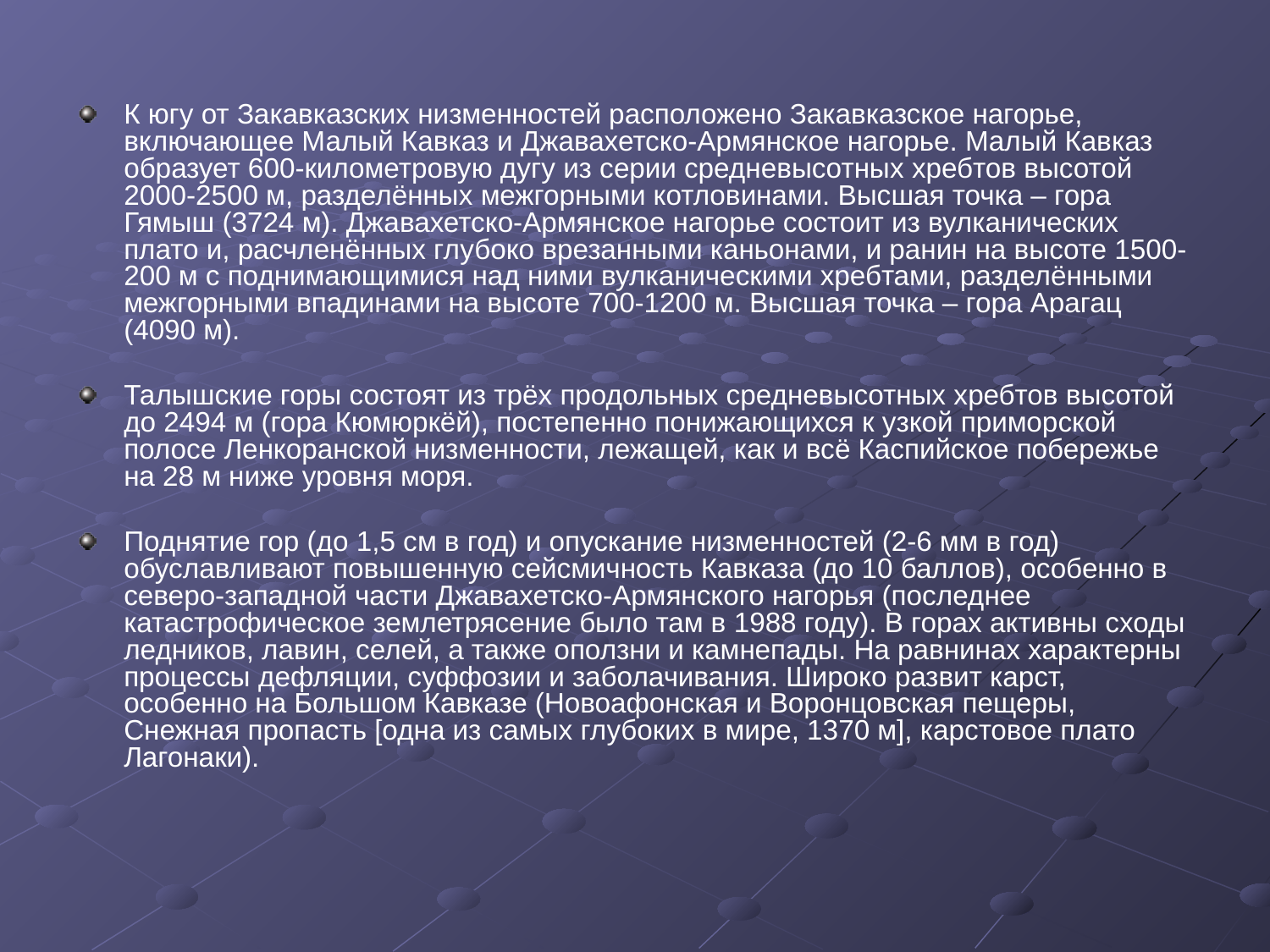

К югу от Закавказских низменностей расположено Закавказское нагорье, включающее Малый Кавказ и Джавахетско-Армянское нагорье. Малый Кавказ образует 600-километровую дугу из серии средневысотных хребтов высотой 2000-2500 м, разделённых межгорными котловинами. Высшая точка – гора Гямыш (3724 м). Джавахетско-Армянское нагорье состоит из вулканических плато и, расчленённых глубоко врезанными каньонами, и ранин на высоте 1500-200 м с поднимающимися над ними вулканическими хребтами, разделёнными межгорными впадинами на высоте 700-1200 м. Высшая точка – гора Арагац (4090 м).

Талышские горы состоят из трёх продольных средневысотных хребтов высотой до 2494 м (гора Кюмюркёй), постепенно понижающихся к узкой приморской полосе Ленкоранской низменности, лежащей, как и всё Каспийское побережье на 28 м ниже уровня моря.

Поднятие гор (до 1,5 см в год) и опускание низменностей (2-6 мм в год) обуславливают повышенную сейсмичность Кавказа (до 10 баллов), особенно в северо-западной части Джавахетско-Армянского нагорья (последнее катастрофическое землетрясение было там в 1988 году). В горах активны сходы ледников, лавин, селей, а также оползни и камнепады. На равнинах характерны процессы дефляции, суффозии и заболачивания. Широко развит карст, особенно на Большом Кавказе (Новоафонская и Воронцовская пещеры, Снежная пропасть [одна из самых глубоких в мире, 1370 м], карстовое плато Лагонаки).